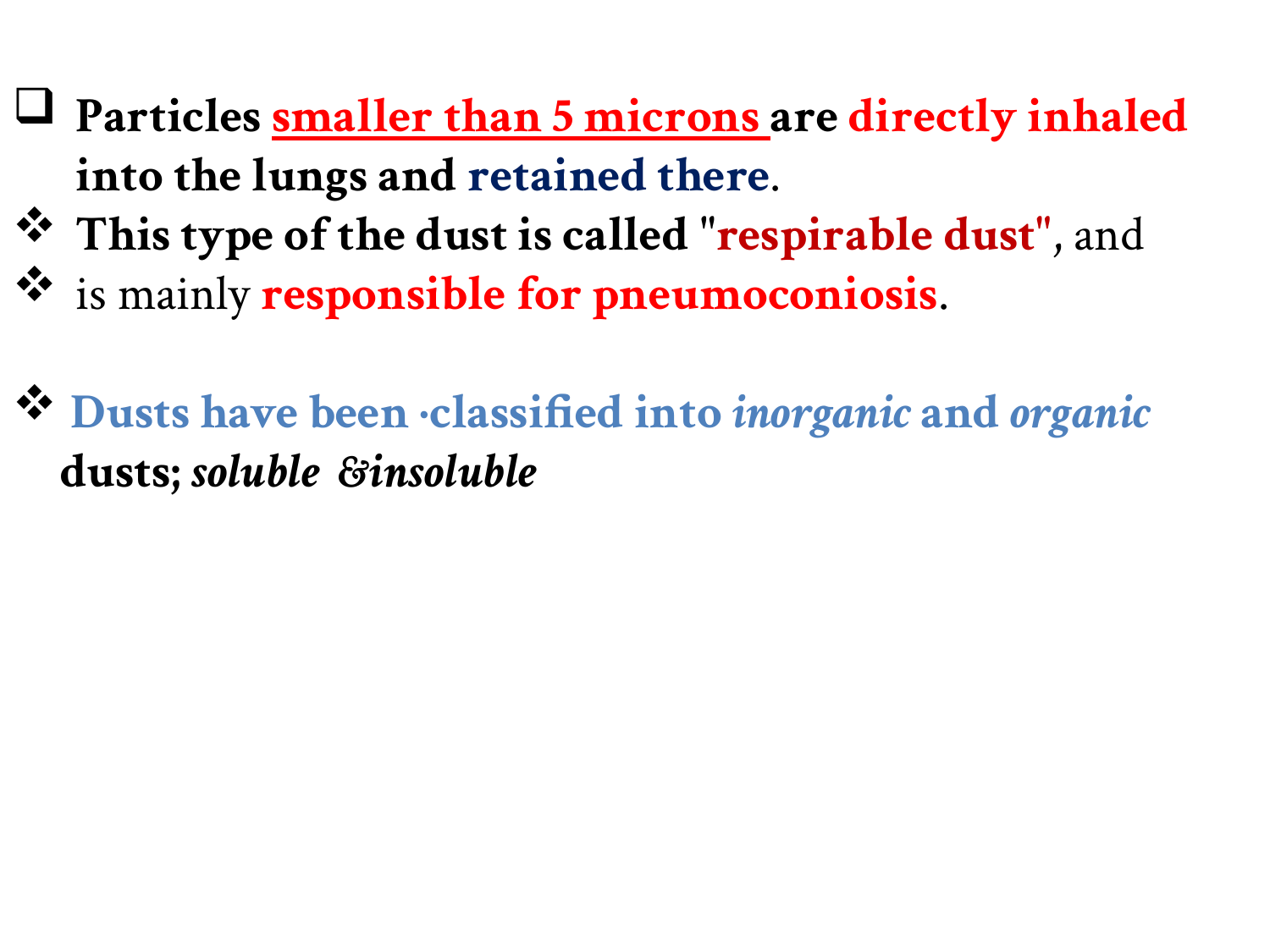

Particles smaller than 5 microns are directly inhaled into the lungs and retained there.
This type of the dust is called "respirable dust", and
is mainly responsible for pneumoconiosis.

 Dusts have been ·classified into inorganic and organic dusts; soluble  &insoluble